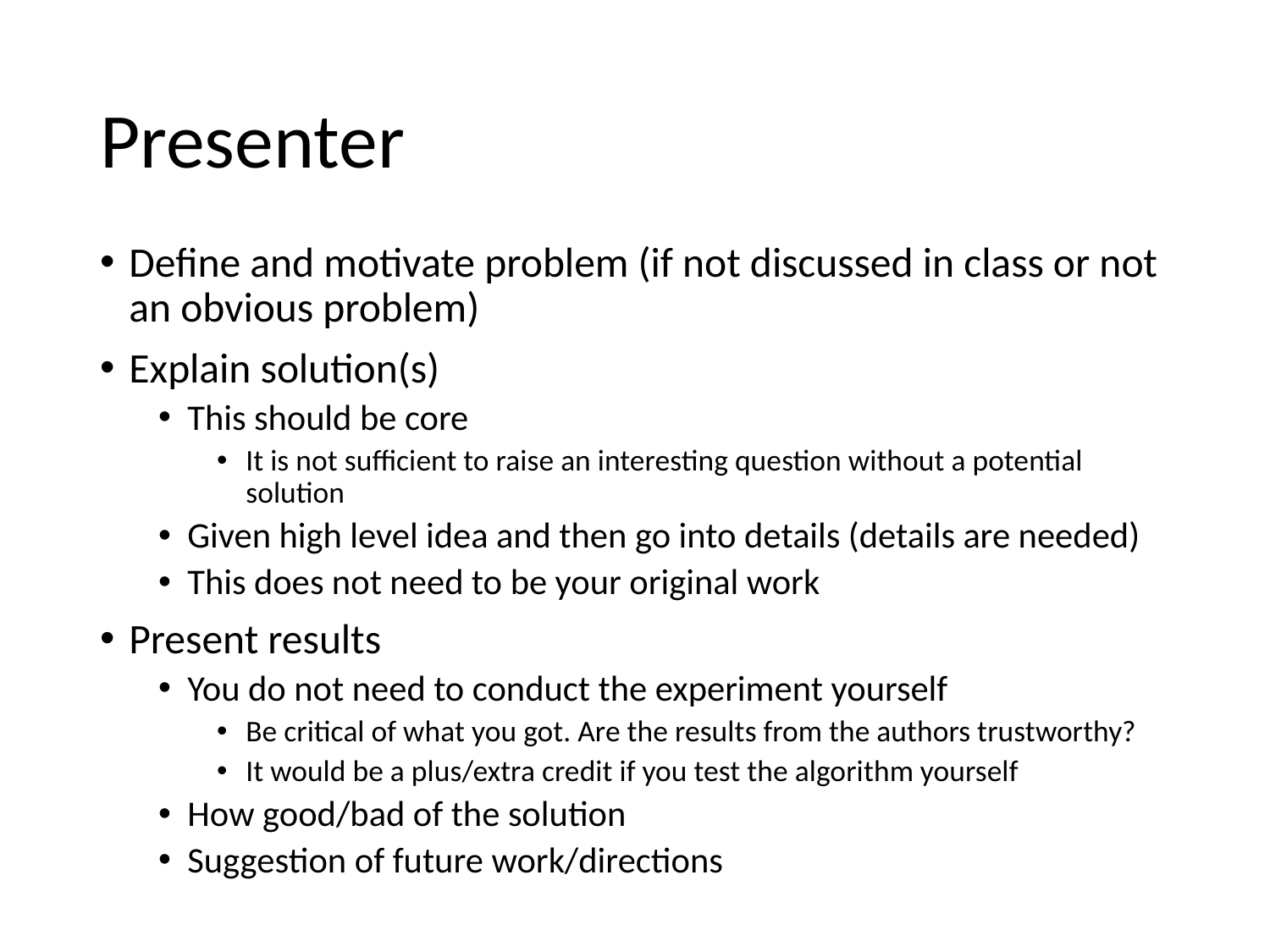

# Presenter
Define and motivate problem (if not discussed in class or not an obvious problem)
Explain solution(s)
This should be core
It is not sufficient to raise an interesting question without a potential solution
Given high level idea and then go into details (details are needed)
This does not need to be your original work
Present results
You do not need to conduct the experiment yourself
Be critical of what you got. Are the results from the authors trustworthy?
It would be a plus/extra credit if you test the algorithm yourself
How good/bad of the solution
Suggestion of future work/directions